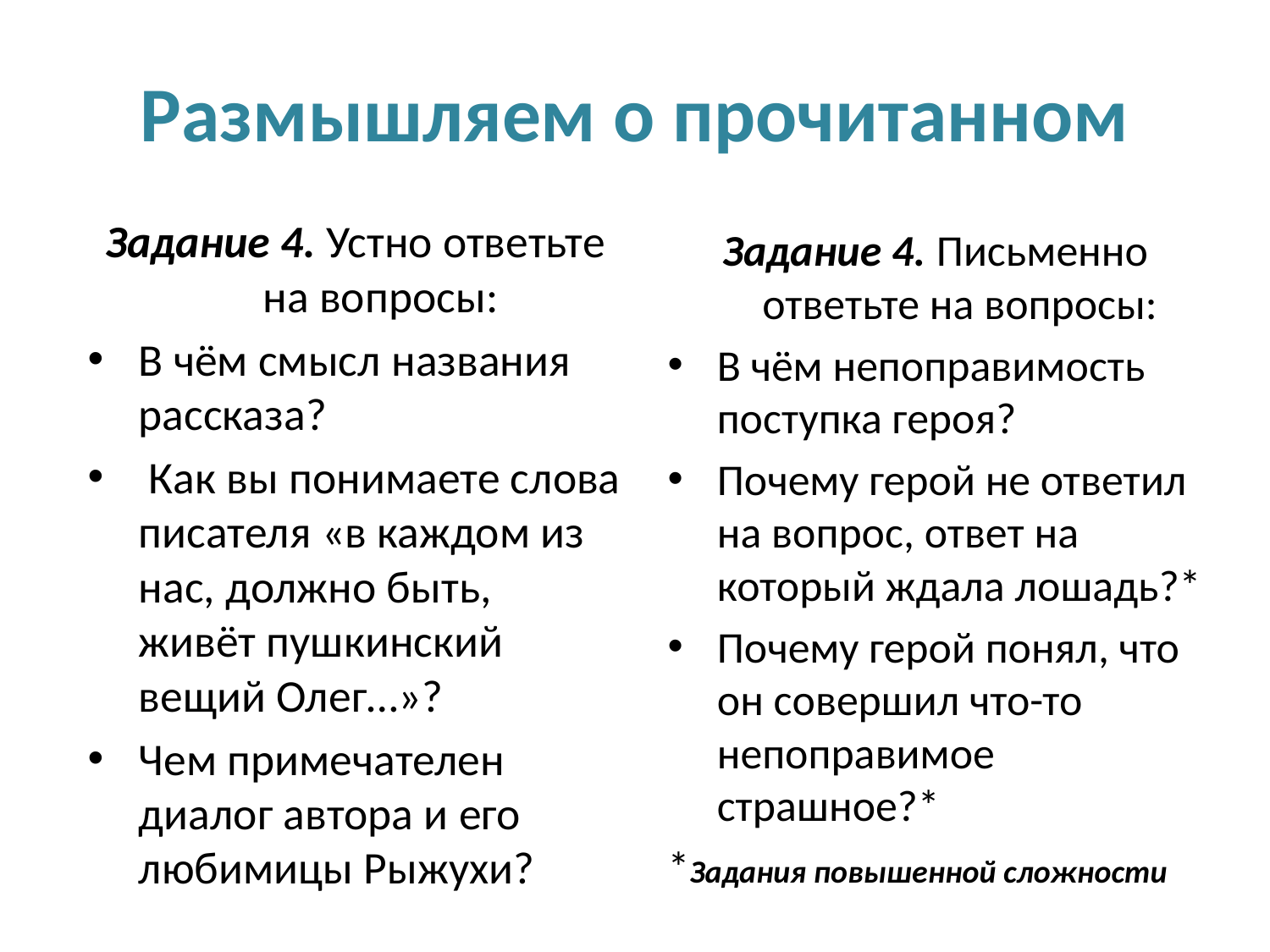

# Размышляем о прочитанном
Задание 4. Устно ответьте на вопросы:
В чём смысл названия рассказа?
 Как вы понимаете слова писателя «в каждом из нас, должно быть,  живёт пушкинский вещий Олег…»?
Чем примечателен диалог автора и его любимицы Рыжухи?

Задание 4. Письменно ответьте на вопросы:
В чём непоправимость  поступка героя?
Почему герой не ответил на вопрос, ответ на который ждала лошадь?*
Почему герой понял, что он совершил что-то непоправимое страшное?*
*Задания повышенной сложности